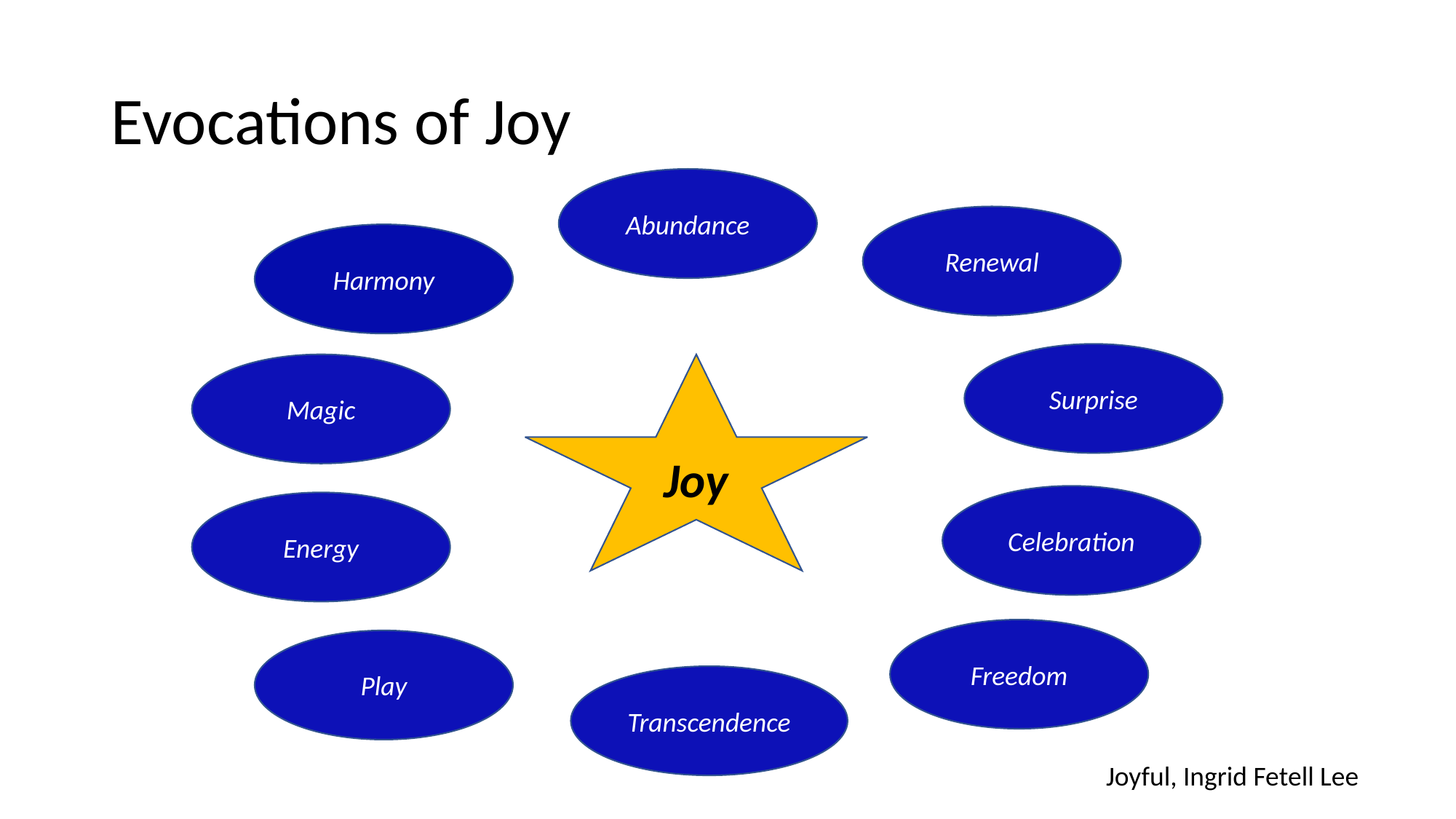

# Evocations of Joy
Abundance
Renewal
Harmony
Surprise
Magic
Joy
Celebration
Energy
Freedom
Play
Transcendence
Joyful, Ingrid Fetell Lee